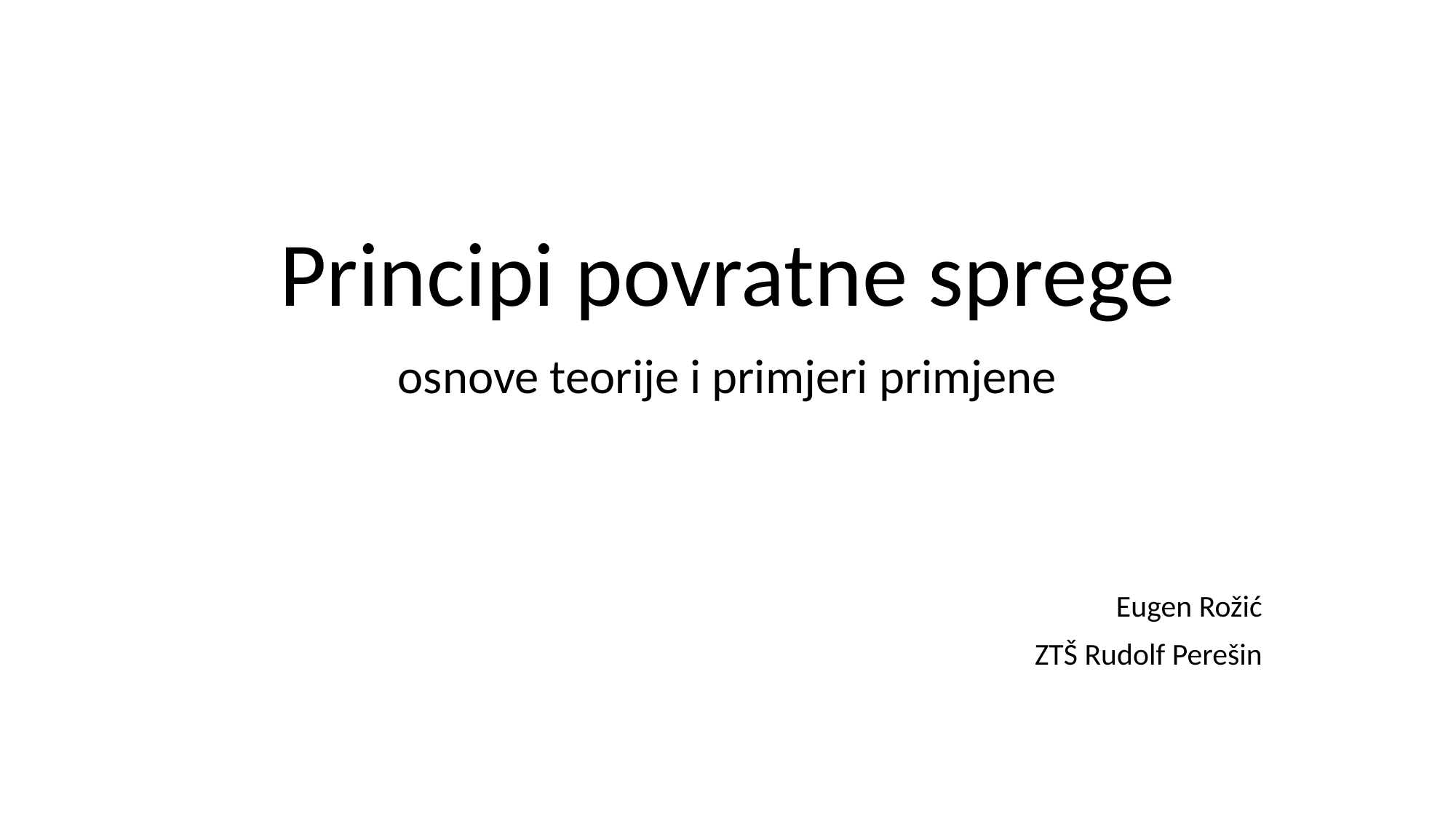

# Principi povratne sprege
osnove teorije i primjeri primjene
Eugen Rožić
ZTŠ Rudolf Perešin